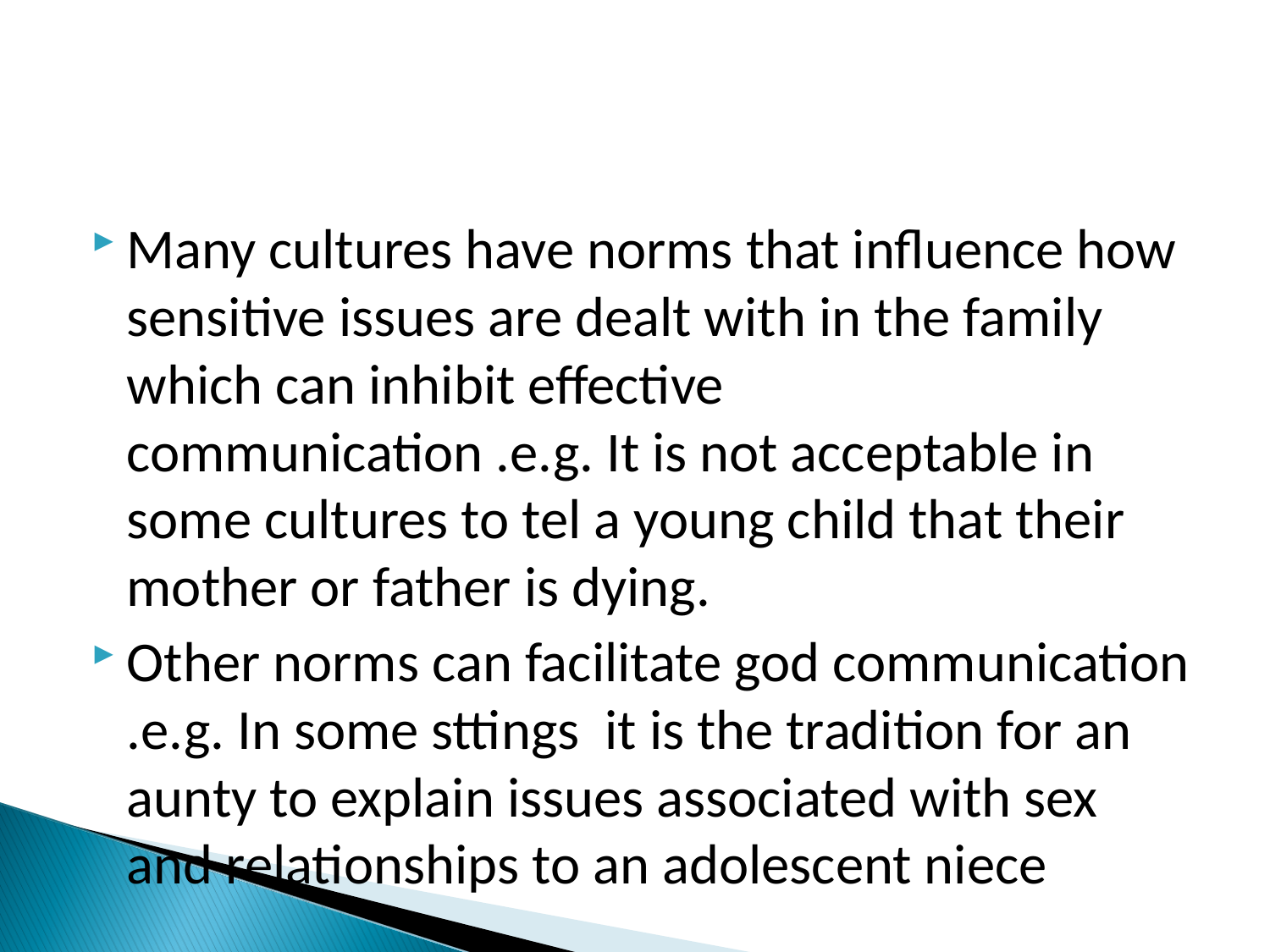

Many cultures have norms that influence how sensitive issues are dealt with in the family which can inhibit effective communication .e.g. It is not acceptable in some cultures to tel a young child that their mother or father is dying.
Other norms can facilitate god communication .e.g. In some sttings  it is the tradition for an aunty to explain issues associated with sex and relationships to an adolescent niece